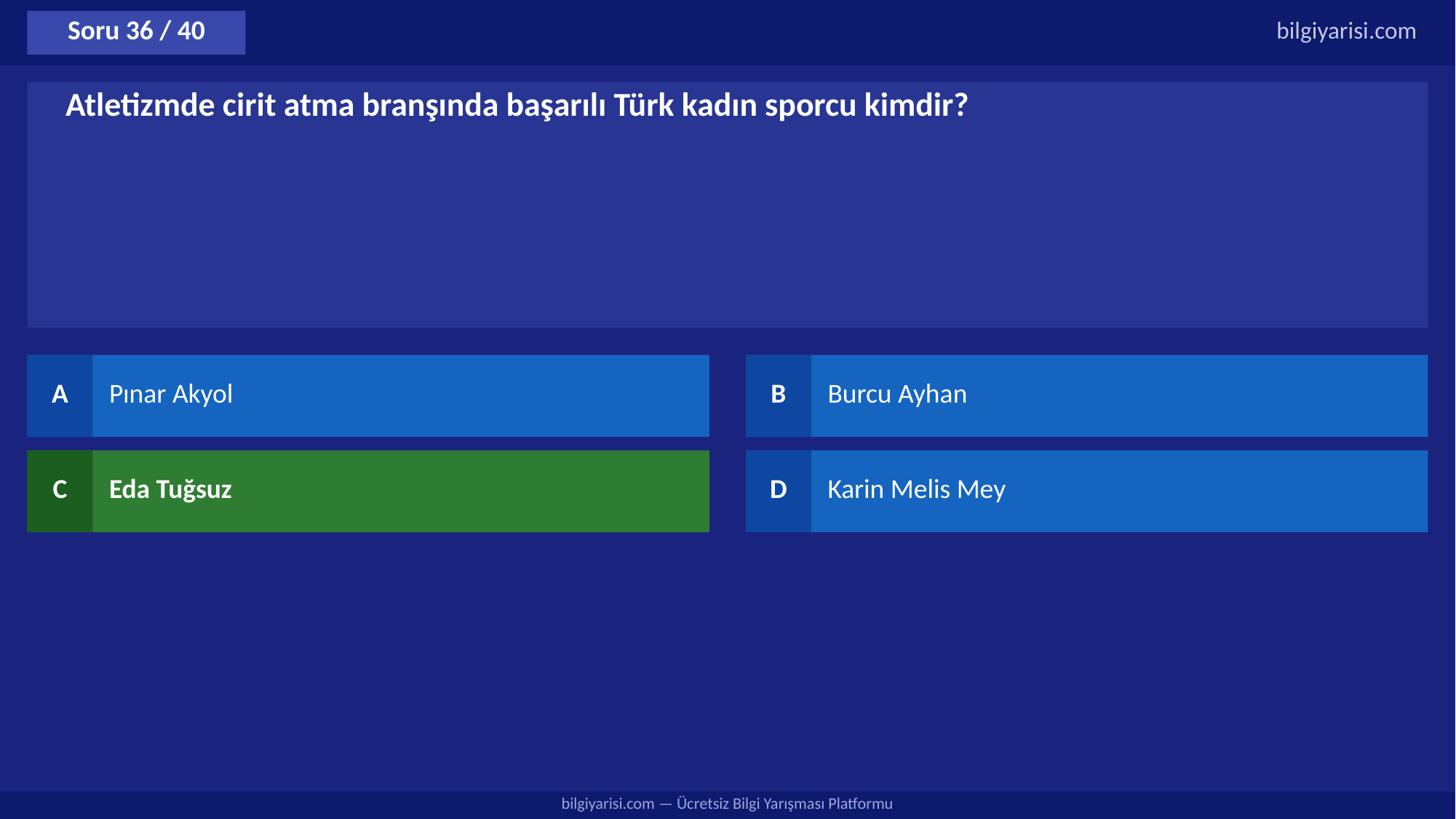

Soru 36 / 40
bilgiyarisi.com

Atletizmde cirit atma branşında başarılı Türk kadın sporcu kimdir?

A
Pınar Akyol

B
Burcu Ayhan

C
Eda Tuğsuz

D
Karin Melis Mey
bilgiyarisi.com — Ücretsiz Bilgi Yarışması Platformu